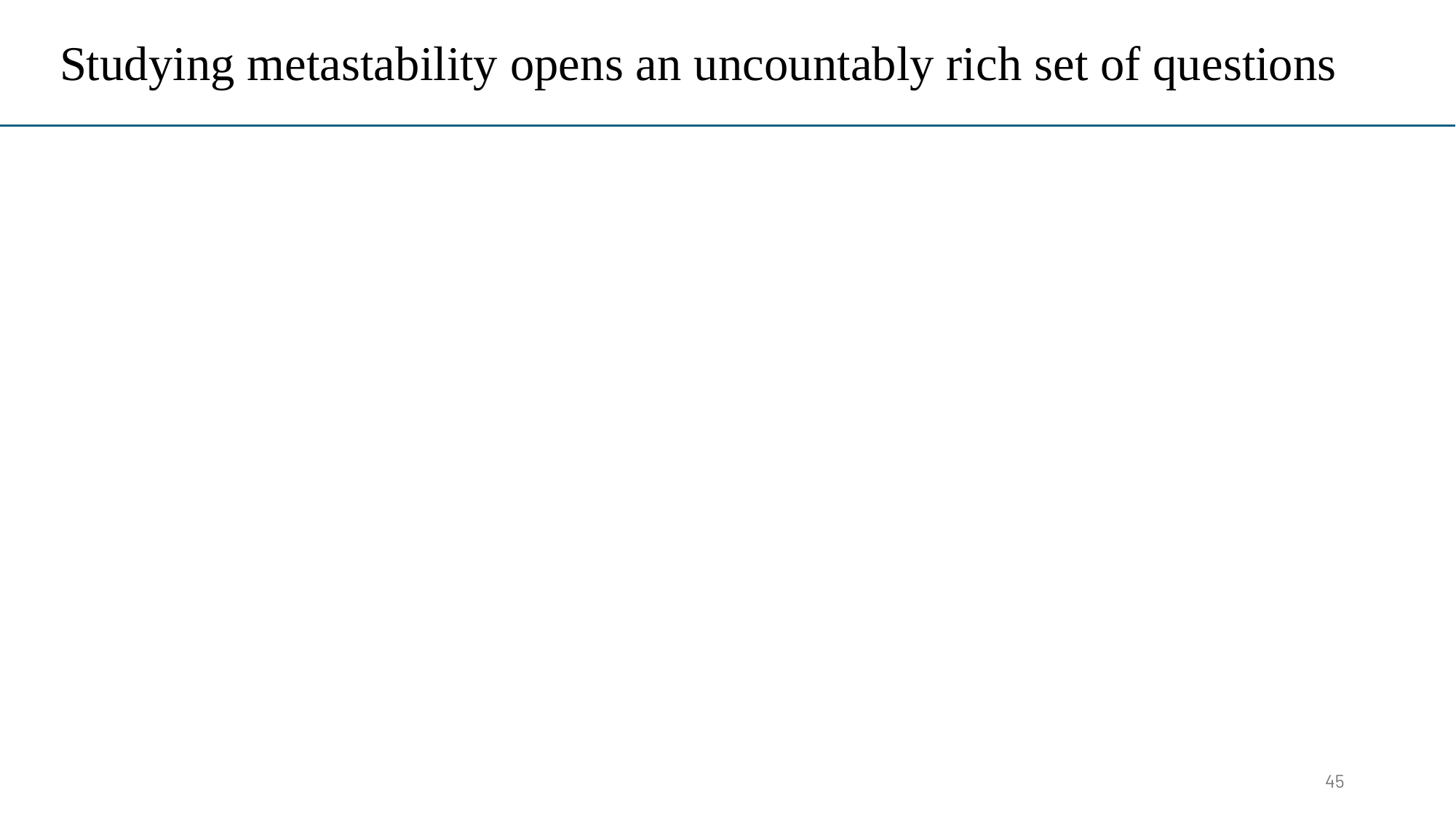

Studying metastability opens an uncountably rich set of questions
45